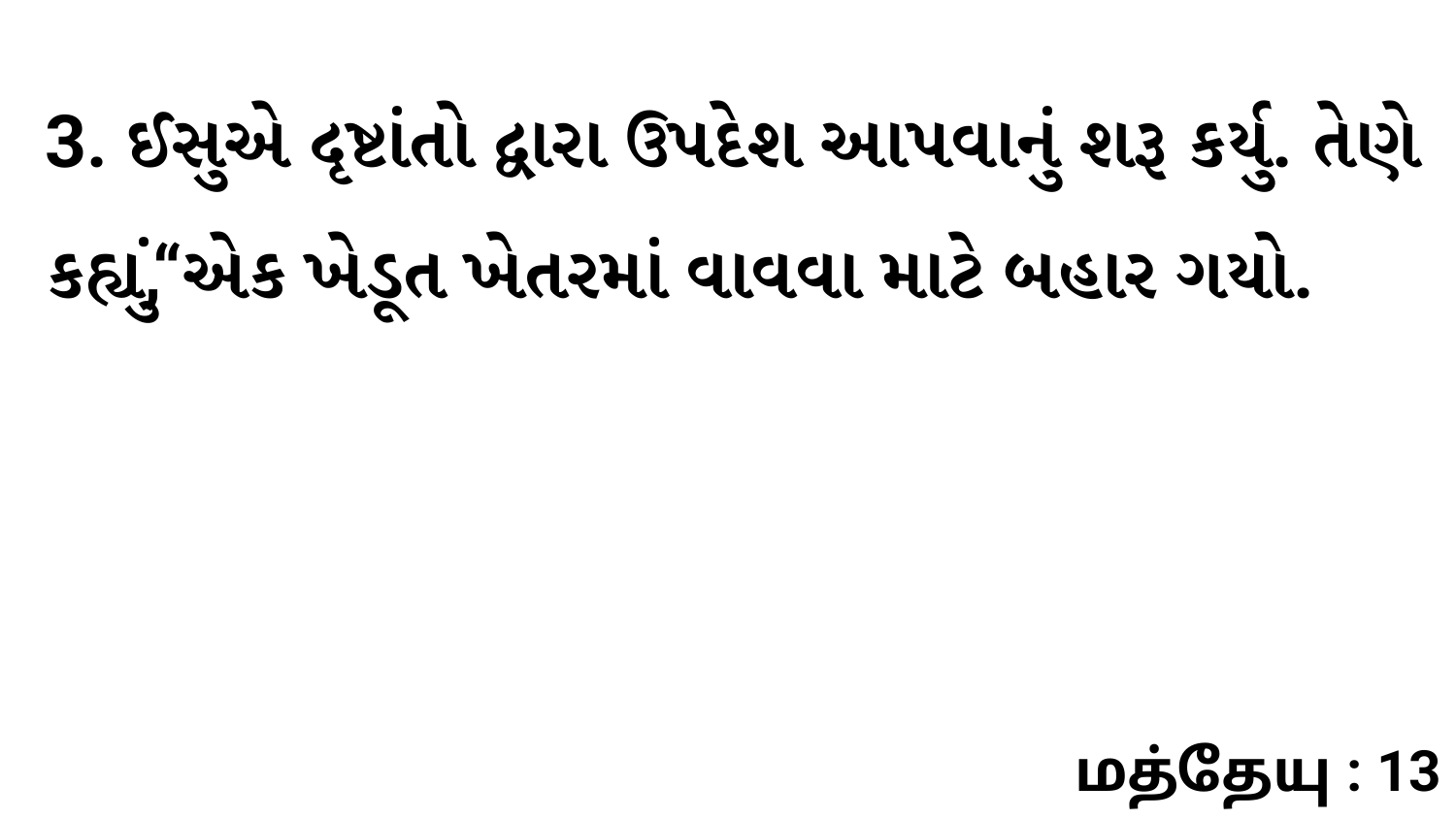

3. ઈસુએ દૃષ્ટાંતો દ્વારા ઉપદેશ આપવાનું શરૂ કર્યુ. તેણે કહ્યું,“એક ખેડૂત ખેતરમાં વાવવા માટે બહાર ગયો.
மத்தேயு : 13